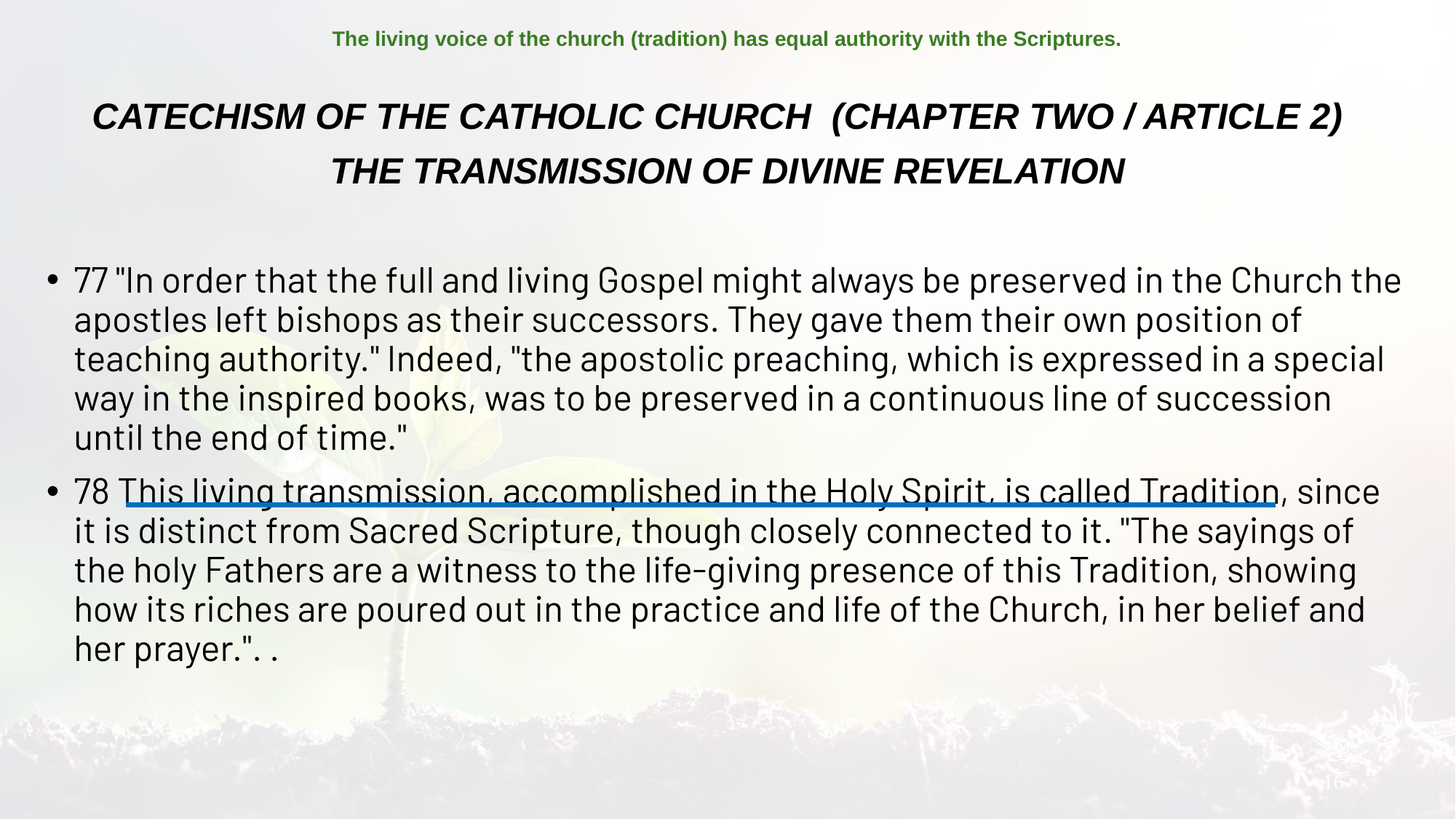

# The living voice of the church (tradition) has equal authority with the Scriptures.
CATECHISM OF THE CATHOLIC CHURCH  (CHAPTER TWO / ARTICLE 2)
THE TRANSMISSION OF DIVINE REVELATION

77 "In order that the full and living Gospel might always be preserved in the Church the apostles left bishops as their successors. They gave them their own position of teaching authority." Indeed, "the apostolic preaching, which is expressed in a special way in the inspired books, was to be preserved in a continuous line of succession until the end of time."
78 This living transmission, accomplished in the Holy Spirit, is called Tradition, since it is distinct from Sacred Scripture, though closely connected to it. "The sayings of the holy Fathers are a witness to the life-giving presence of this Tradition, showing how its riches are poured out in the practice and life of the Church, in her belief and her prayer.". .
16